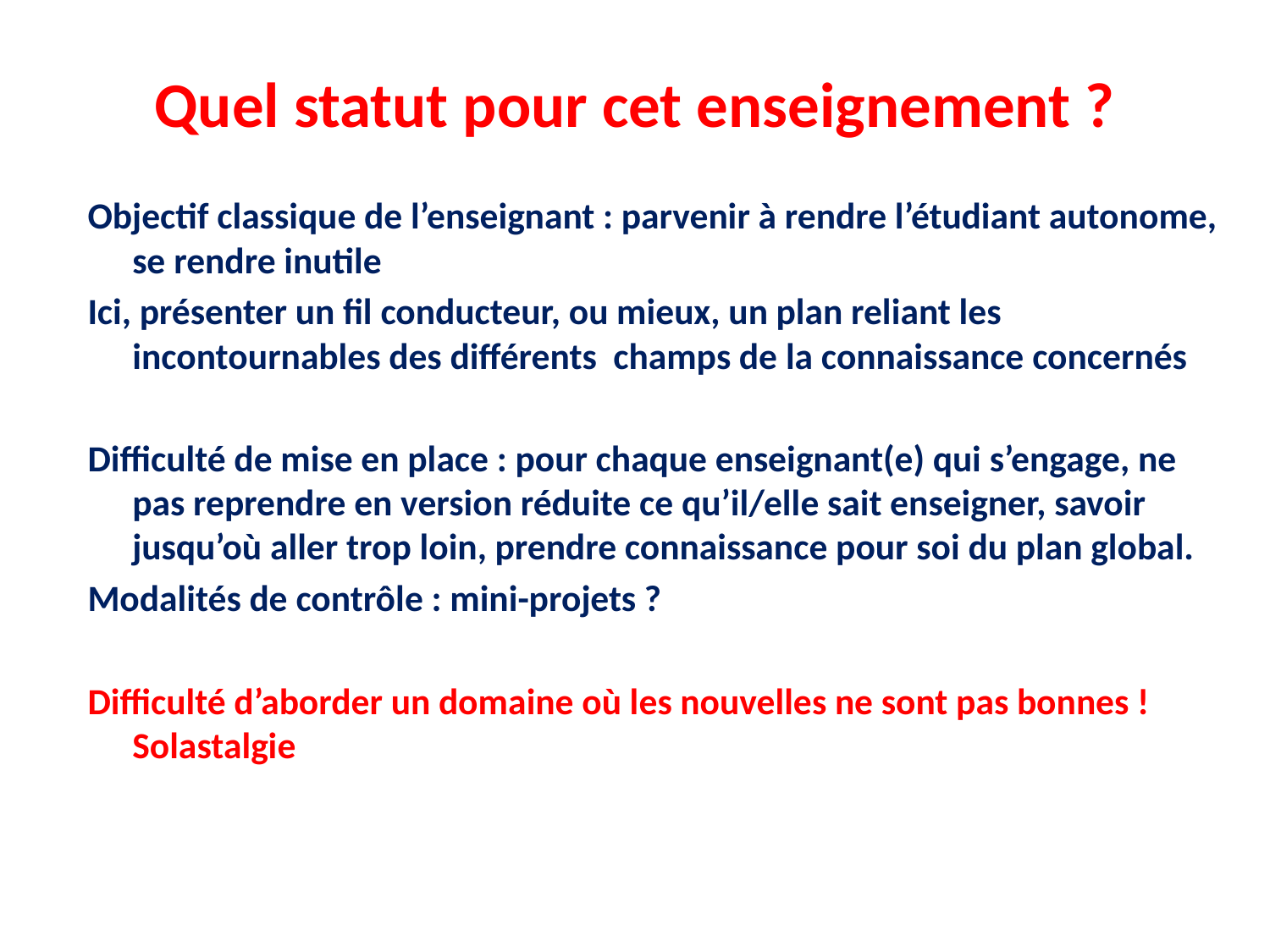

# Quel statut pour cet enseignement ?
Objectif classique de l’enseignant : parvenir à rendre l’étudiant autonome, se rendre inutile
Ici, présenter un fil conducteur, ou mieux, un plan reliant les incontournables des différents  champs de la connaissance concernés

Difficulté de mise en place : pour chaque enseignant(e) qui s’engage, ne pas reprendre en version réduite ce qu’il/elle sait enseigner, savoir jusqu’où aller trop loin, prendre connaissance pour soi du plan global.
Modalités de contrôle : mini-projets ?

Difficulté d’aborder un domaine où les nouvelles ne sont pas bonnes ! Solastalgie